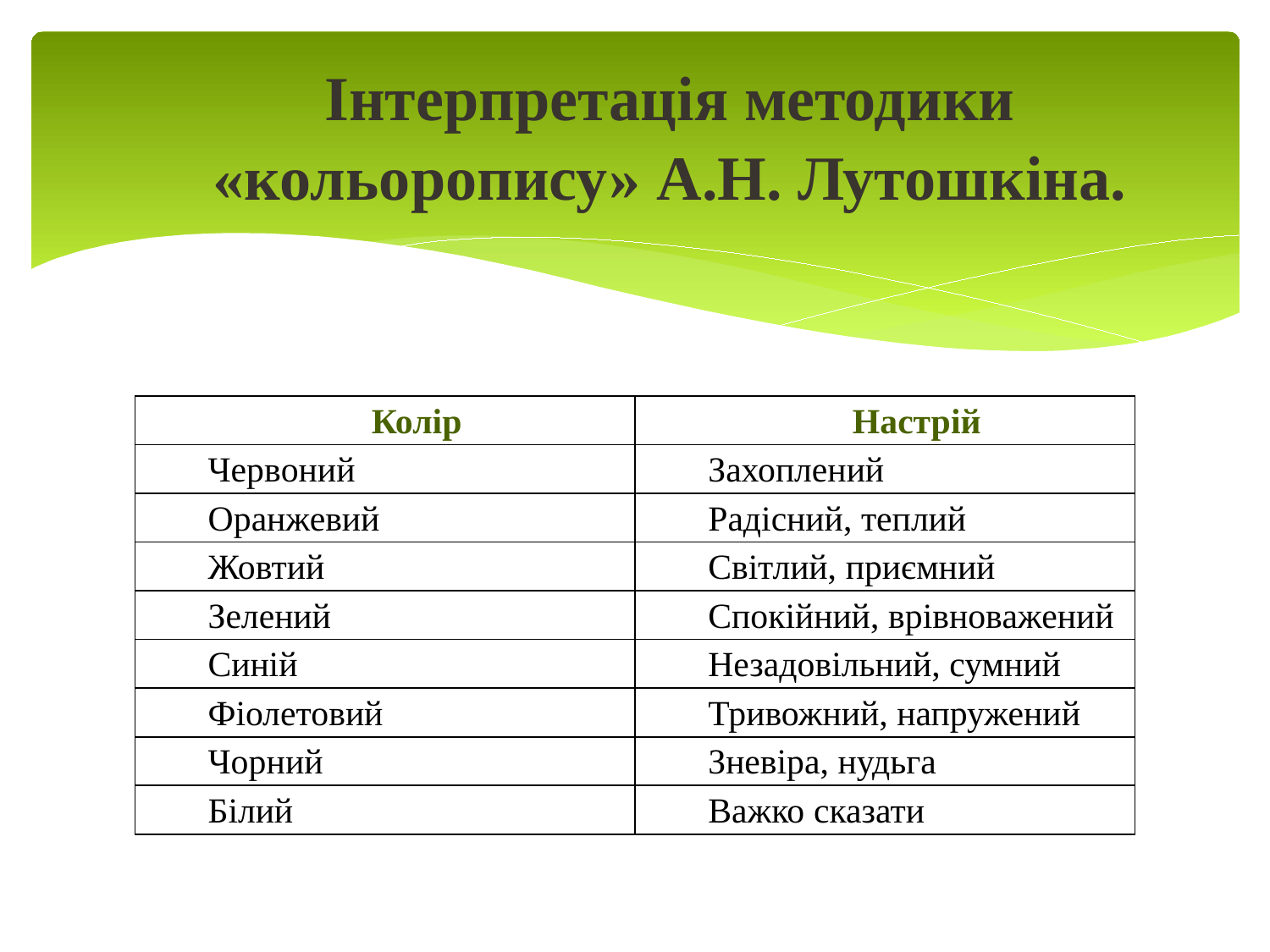

# Інтерпретація методики «кольоропису» А.Н. Лутошкіна.
| Колір | Настрій |
| --- | --- |
| Червоний | Захоплений |
| Оранжевий | Радісний, теплий |
| Жовтий | Світлий, приємний |
| Зелений | Спокійний, врівноважений |
| Синій | Незадовільний, сумний |
| Фіолетовий | Тривожний, напружений |
| Чорний | Зневіра, нудьга |
| Білий | Важко сказати |